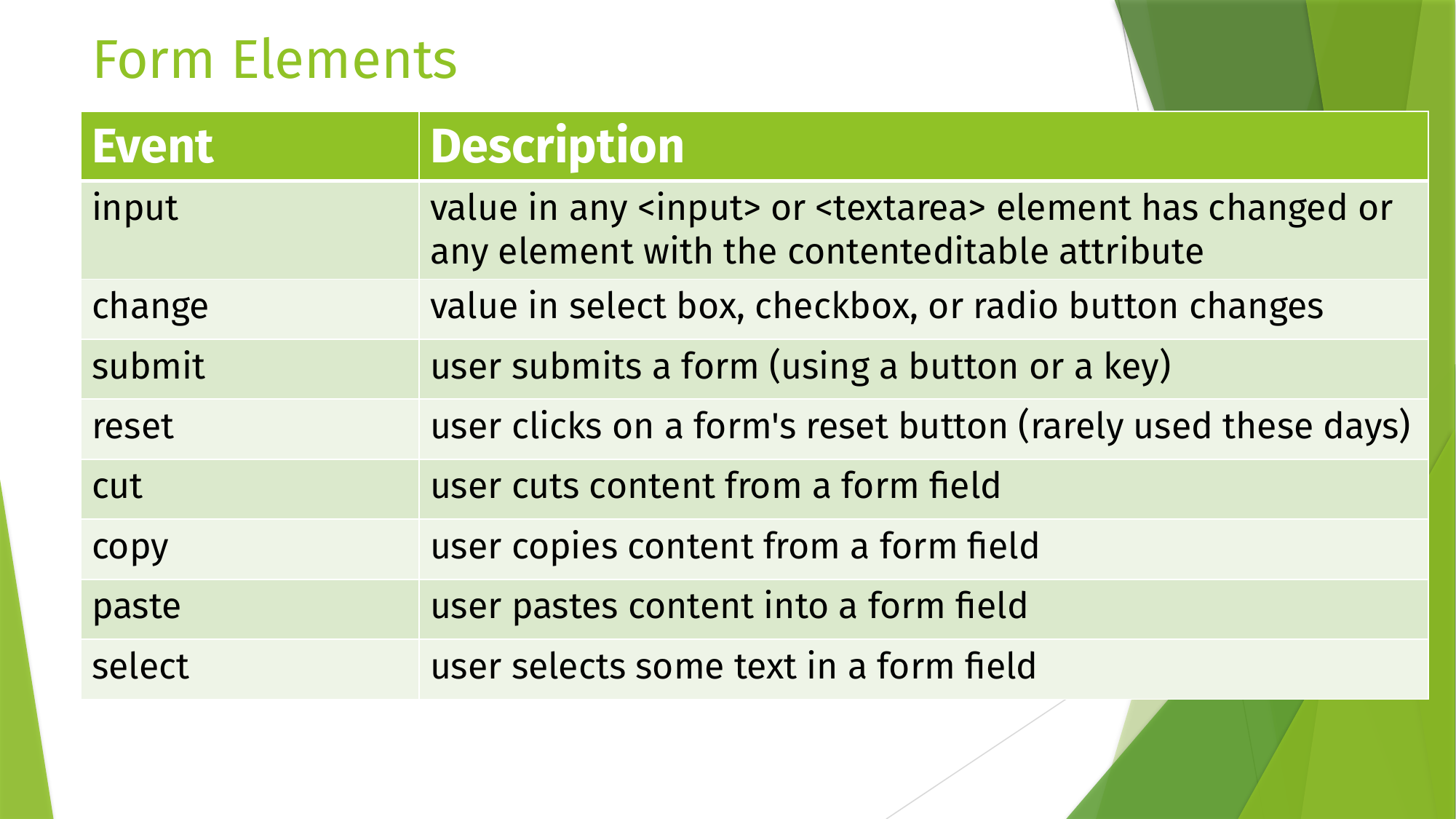

# Form Elements
| Event | Description |
| --- | --- |
| input | value in any <input> or <textarea> element has changed or any element with the contenteditable attribute |
| change | value in select box, checkbox, or radio button changes |
| submit | user submits a form (using a button or a key) |
| reset | user clicks on a form's reset button (rarely used these days) |
| cut | user cuts content from a form field |
| copy | user copies content from a form field |
| paste | user pastes content into a form field |
| select | user selects some text in a form field |